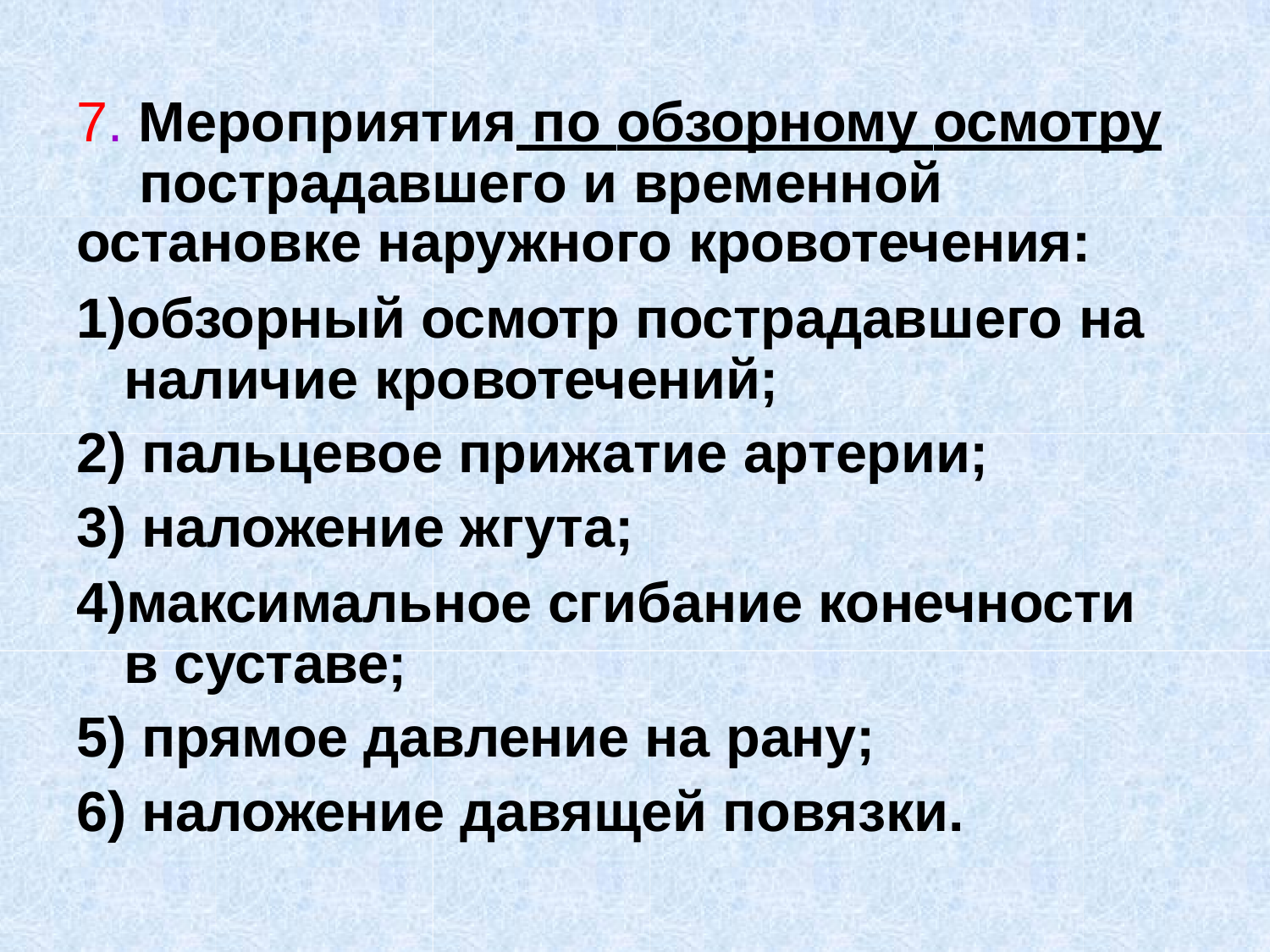

7. Мероприятия по обзорному осмотру  пострадавшего и временной
остановке наружного кровотечения:
обзорный осмотр пострадавшего на  наличие кровотечений;
пальцевое прижатие артерии;
наложение жгута;
максимальное сгибание конечности  в суставе;
прямое давление на рану;
наложение давящей повязки.